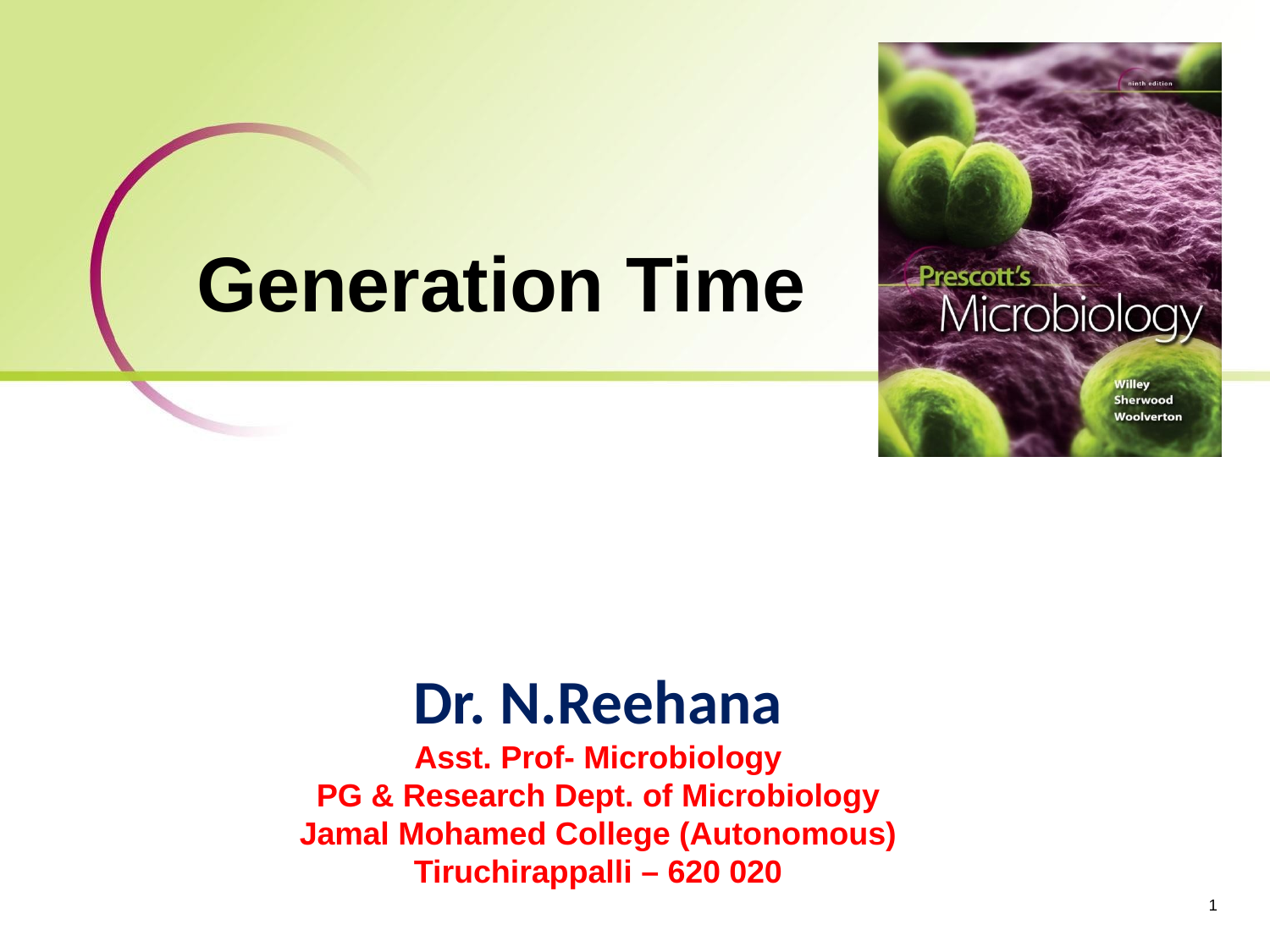

Generation Time
Dr. N.Reehana
Asst. Prof- Microbiology
PG & Research Dept. of Microbiology
Jamal Mohamed College (Autonomous)
Tiruchirappalli – 620 020
1